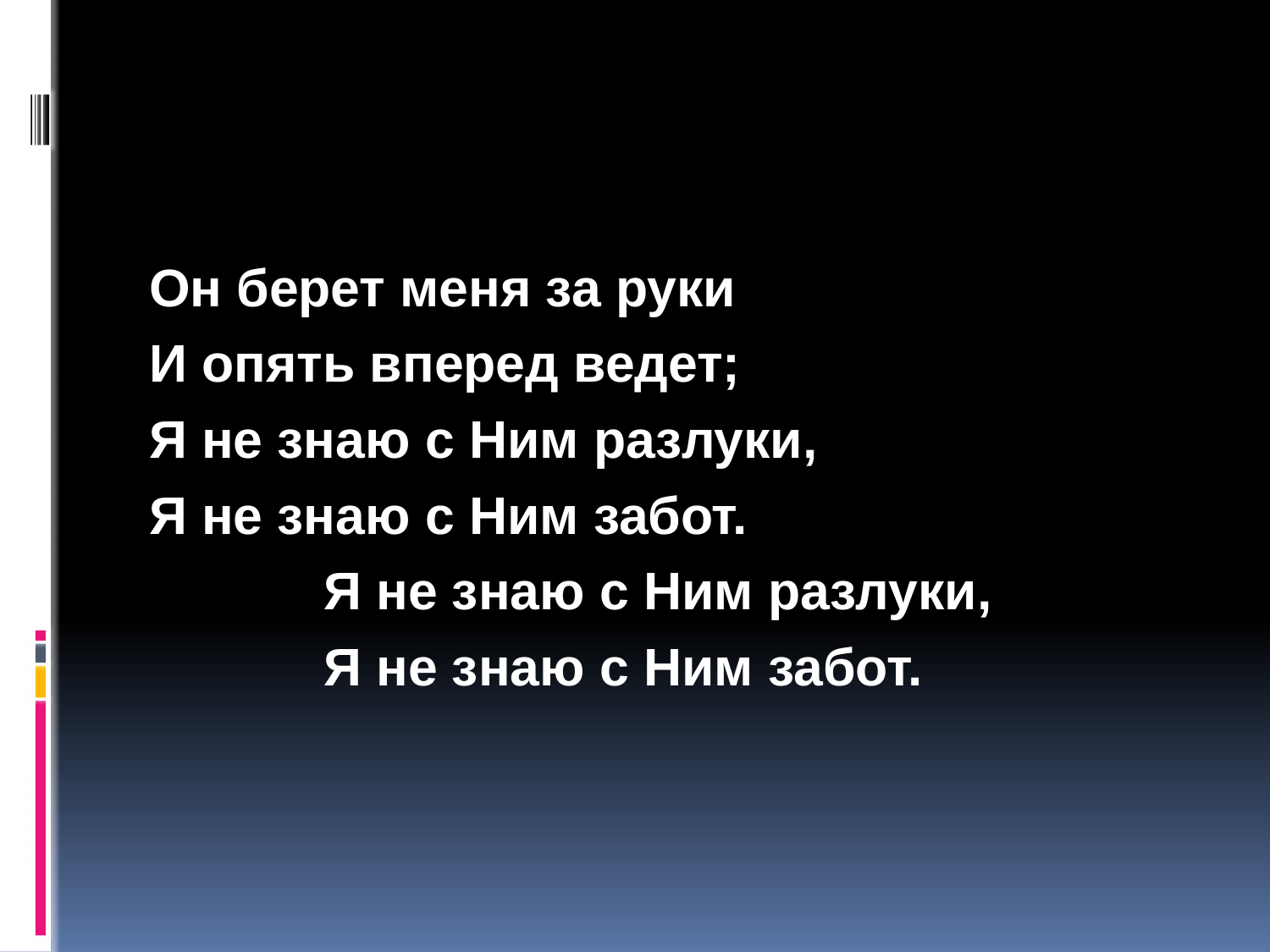

#
Он берет меня за руки
И опять вперед ведет;
Я не знаю с Ним разлуки,
Я не знаю с Ним забот.
		Я не знаю с Ним разлуки,
		Я не знаю с Ним забот.